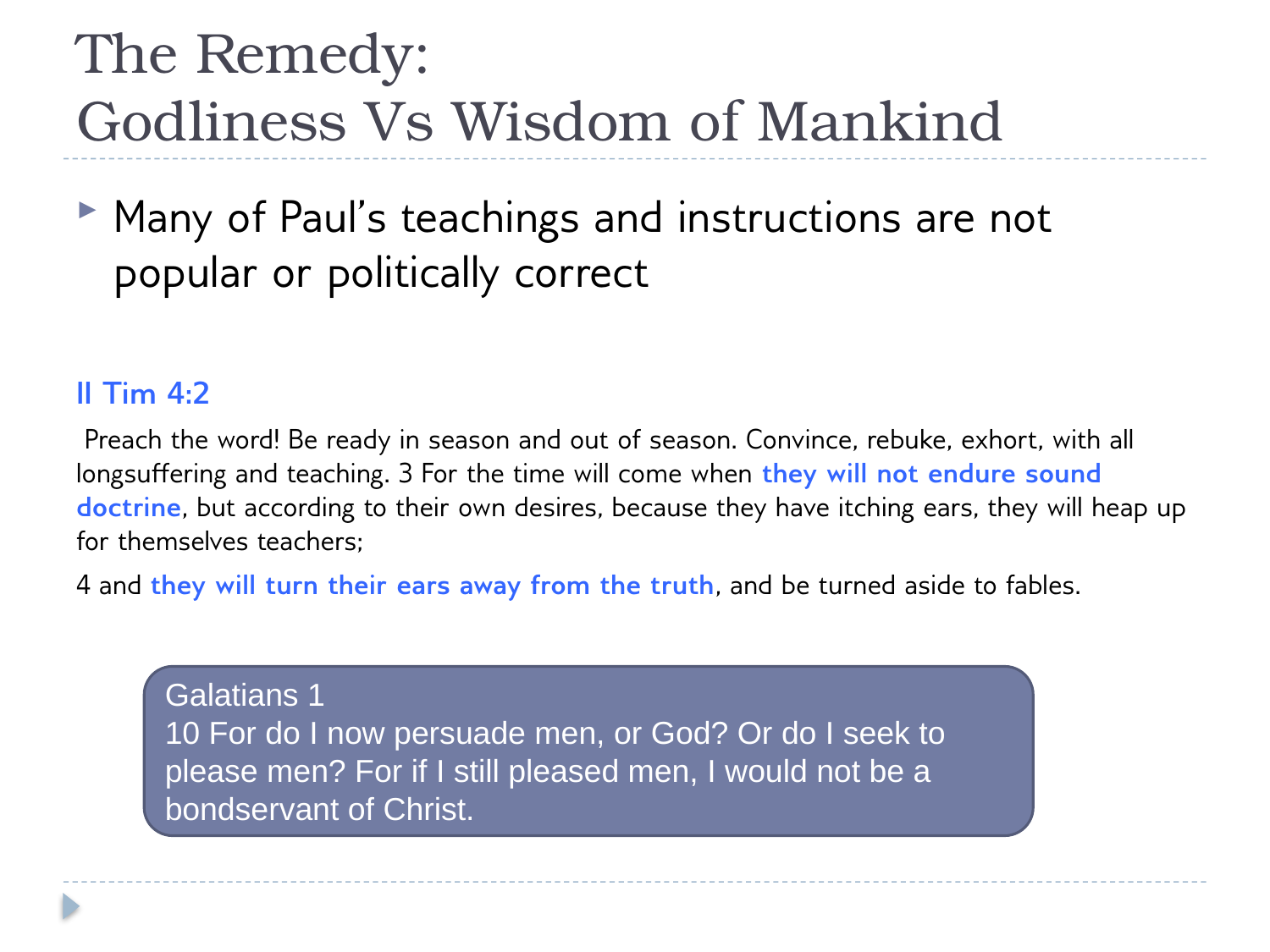

The Remedy:
Godliness Vs Wisdom of Mankind
Many of Paul’s teachings and instructions are not popular or politically correct

II Tim 4:2
 Preach the word! Be ready in season and out of season. Convince, rebuke, exhort, with all longsuffering and teaching. 3 For the time will come when they will not endure sound doctrine, but according to their own desires, because they have itching ears, they will heap up for themselves teachers;
4 and they will turn their ears away from the truth, and be turned aside to fables.

Galatians 1
10 For do I now persuade men, or God? Or do I seek to please men? For if I still pleased men, I would not be a bondservant of Christ.